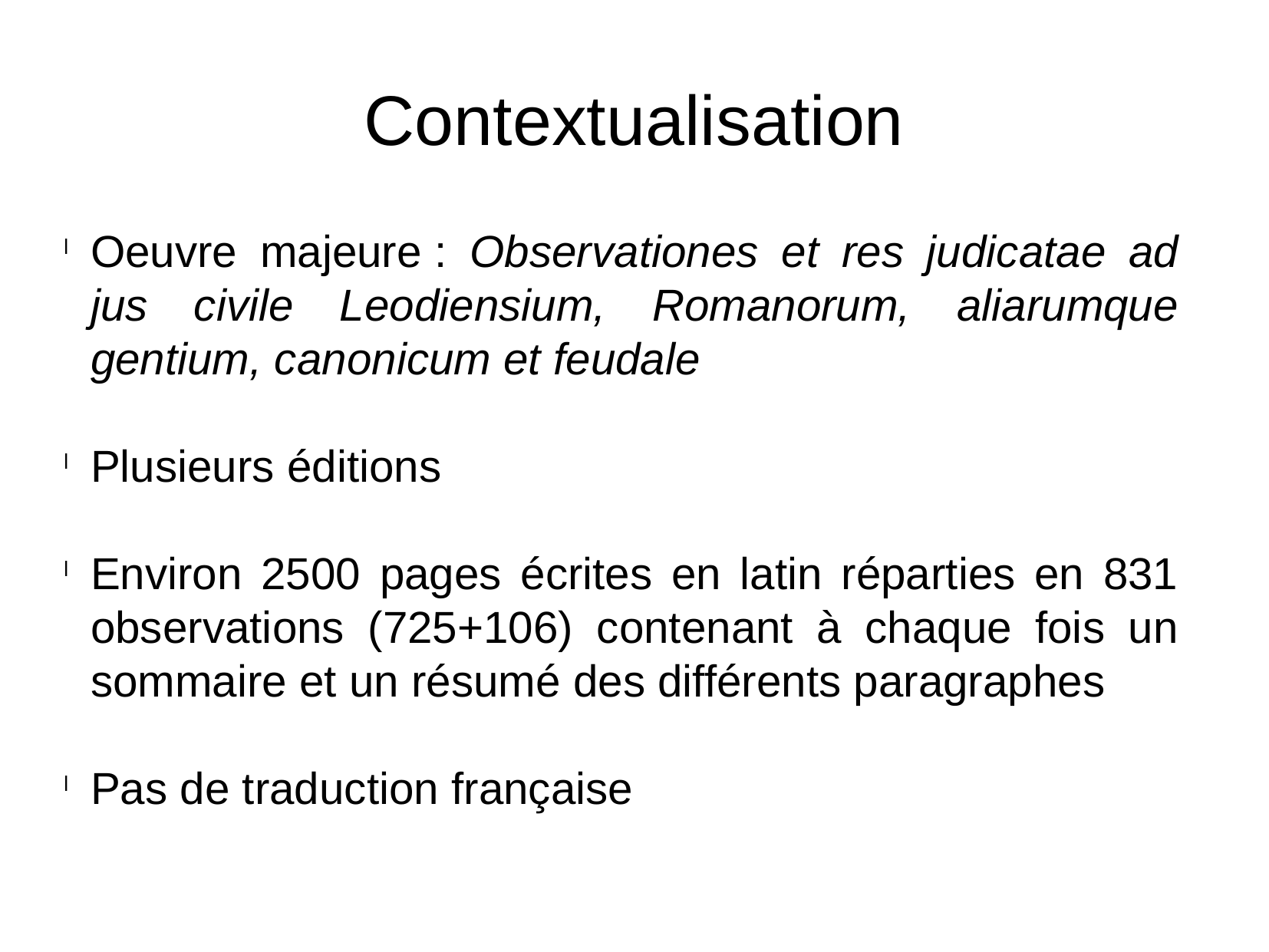

Contextualisation
Oeuvre majeure : Observationes et res judicatae ad jus civile Leodiensium, Romanorum, aliarumque gentium, canonicum et feudale

Plusieurs éditions

Environ 2500 pages écrites en latin réparties en 831 observations (725+106) contenant à chaque fois un sommaire et un résumé des différents paragraphes

Pas de traduction française